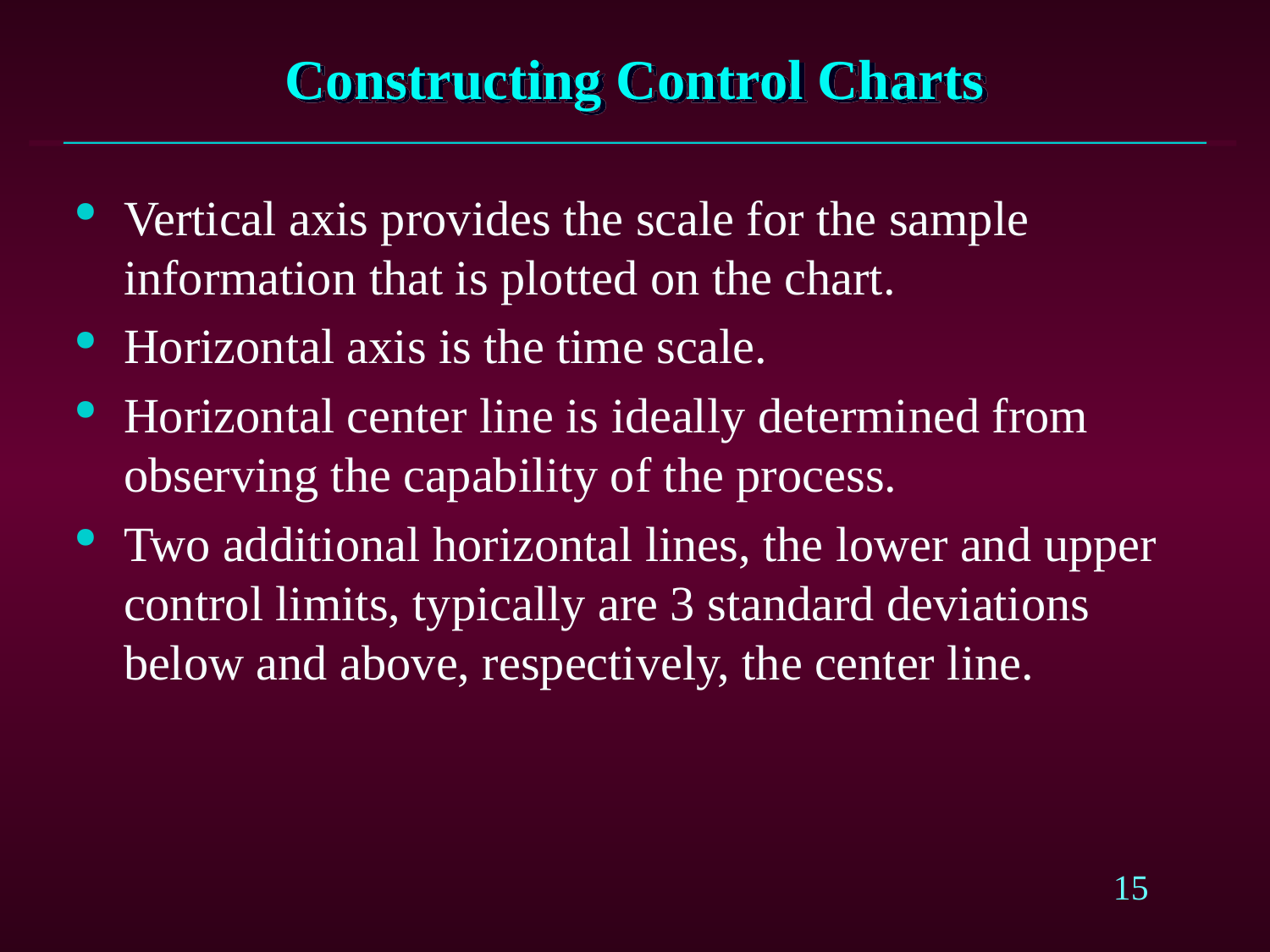

# Constructing Control Charts
Vertical axis provides the scale for the sample information that is plotted on the chart.
Horizontal axis is the time scale.
Horizontal center line is ideally determined from observing the capability of the process.
Two additional horizontal lines, the lower and upper  control limits, typically are 3 standard deviations below and above, respectively, the center line.